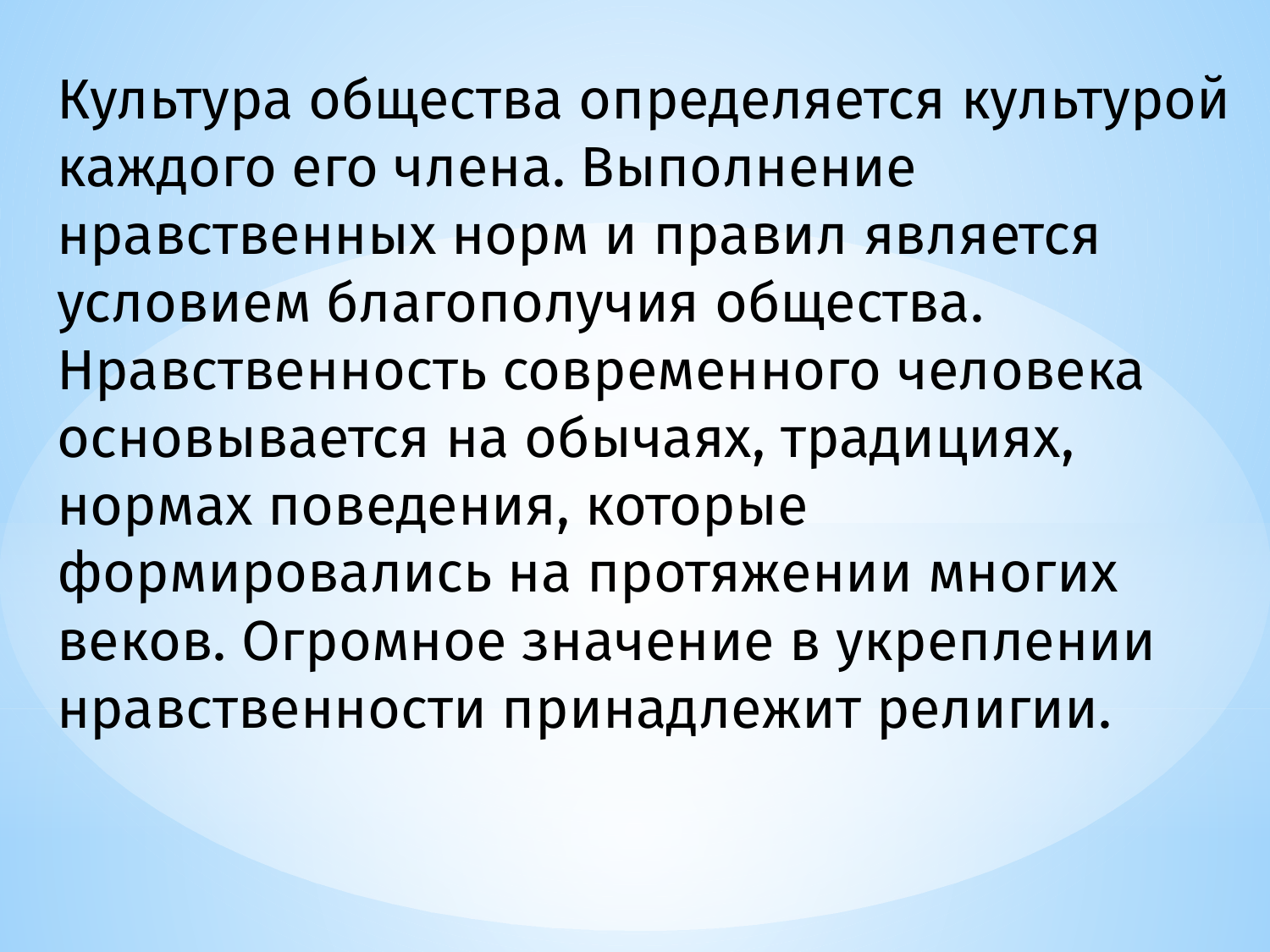

Культура общества определяется культурой каждого его члена. Выполнение нравственных норм и правил является условием благополучия общества. Нравственность современного человека основывается на обычаях, традициях, нормах поведения, которые формировались на протяжении многих веков. Огромное значение в укреплении нравственности принадлежит религии.